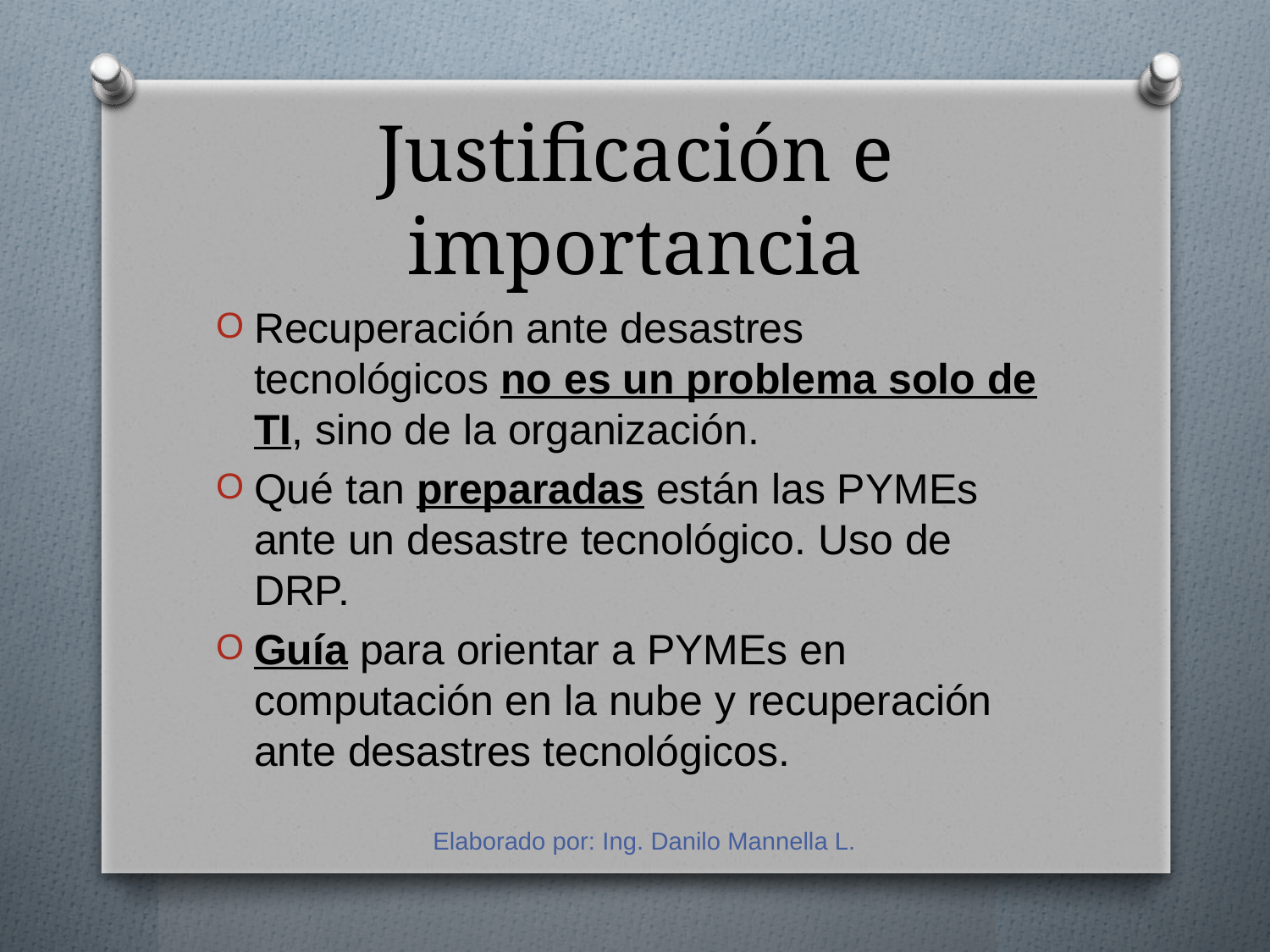

# Justificación e importancia
Recuperación ante desastres tecnológicos no es un problema solo de TI, sino de la organización.
Qué tan preparadas están las PYMEs ante un desastre tecnológico. Uso de DRP.
Guía para orientar a PYMEs en computación en la nube y recuperación ante desastres tecnológicos.
Elaborado por: Ing. Danilo Mannella L.